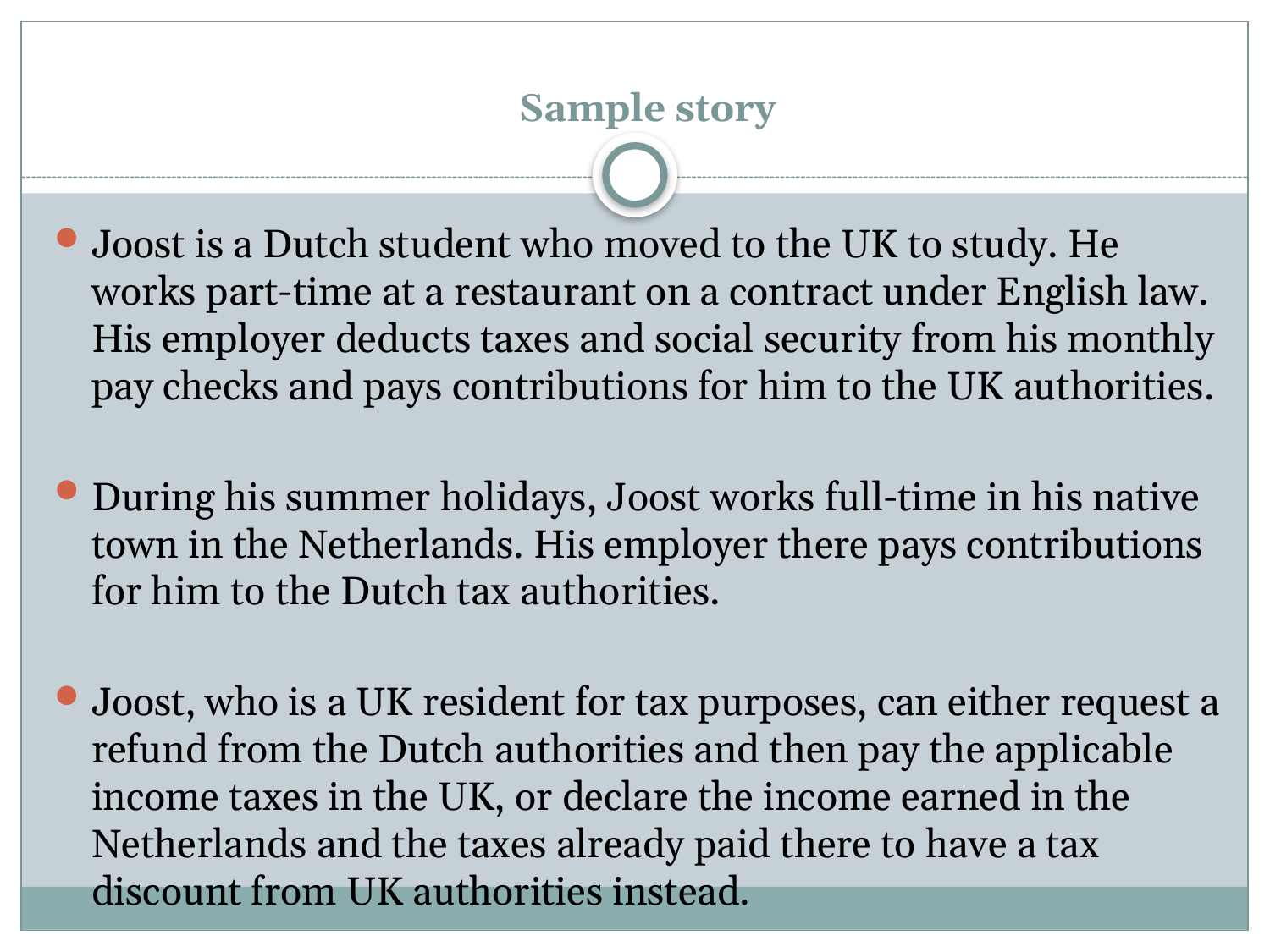

# Sample story
Joost is a Dutch student who moved to the UK to study. He works part-time at a restaurant on a contract under English law. His employer deducts taxes and social security from his monthly pay checks and pays contributions for him to the UK authorities.

During his summer holidays, Joost works full-time in his native town in the Netherlands. His employer there pays contributions for him to the Dutch tax authorities.

Joost, who is a UK resident for tax purposes, can either request a refund from the Dutch authorities and then pay the applicable income taxes in the UK, or declare the income earned in the Netherlands and the taxes already paid there to have a tax discount from UK authorities instead.